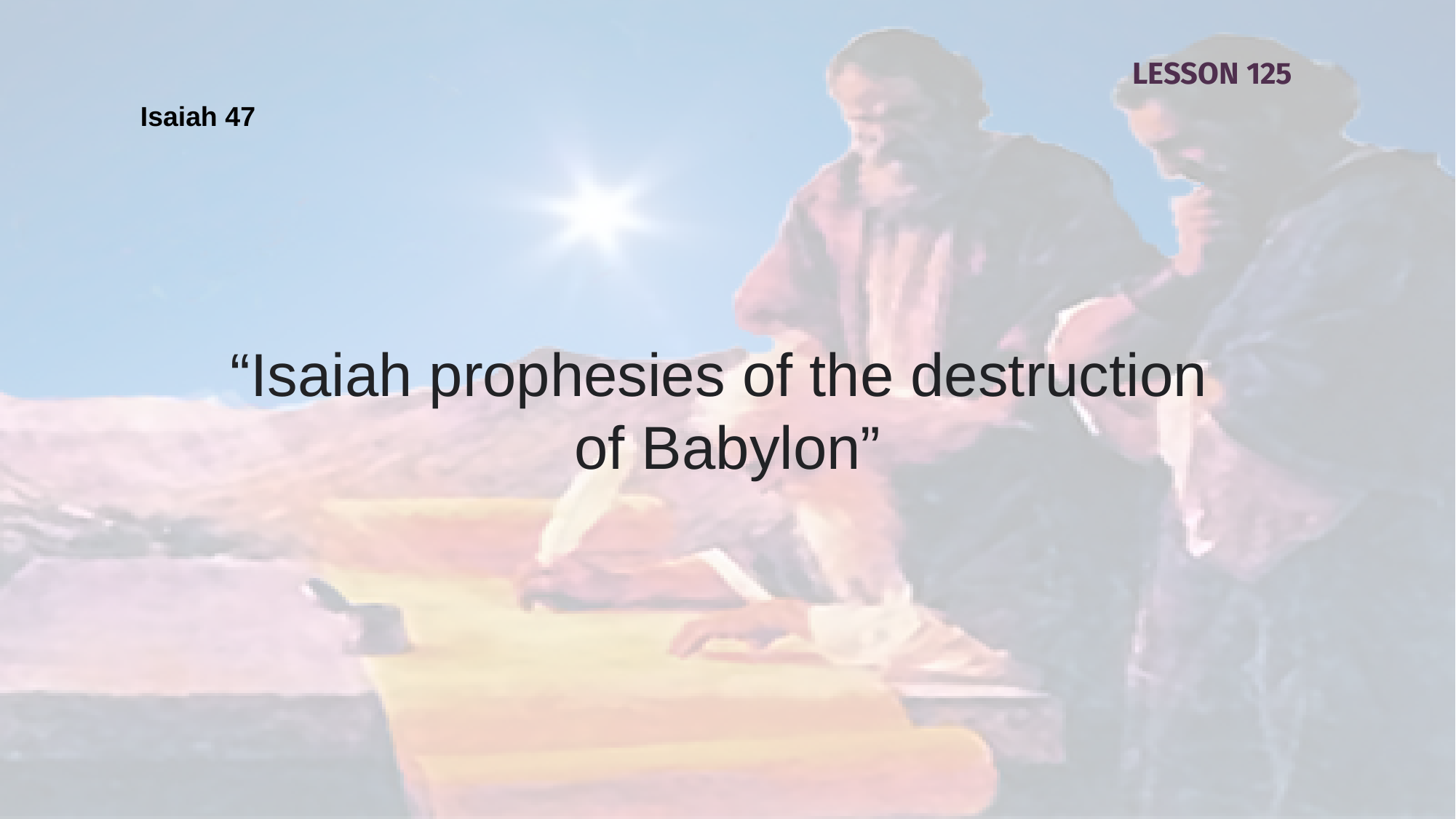

LESSON 125
Isaiah 47
“Isaiah prophesies of the destruction
of Babylon”